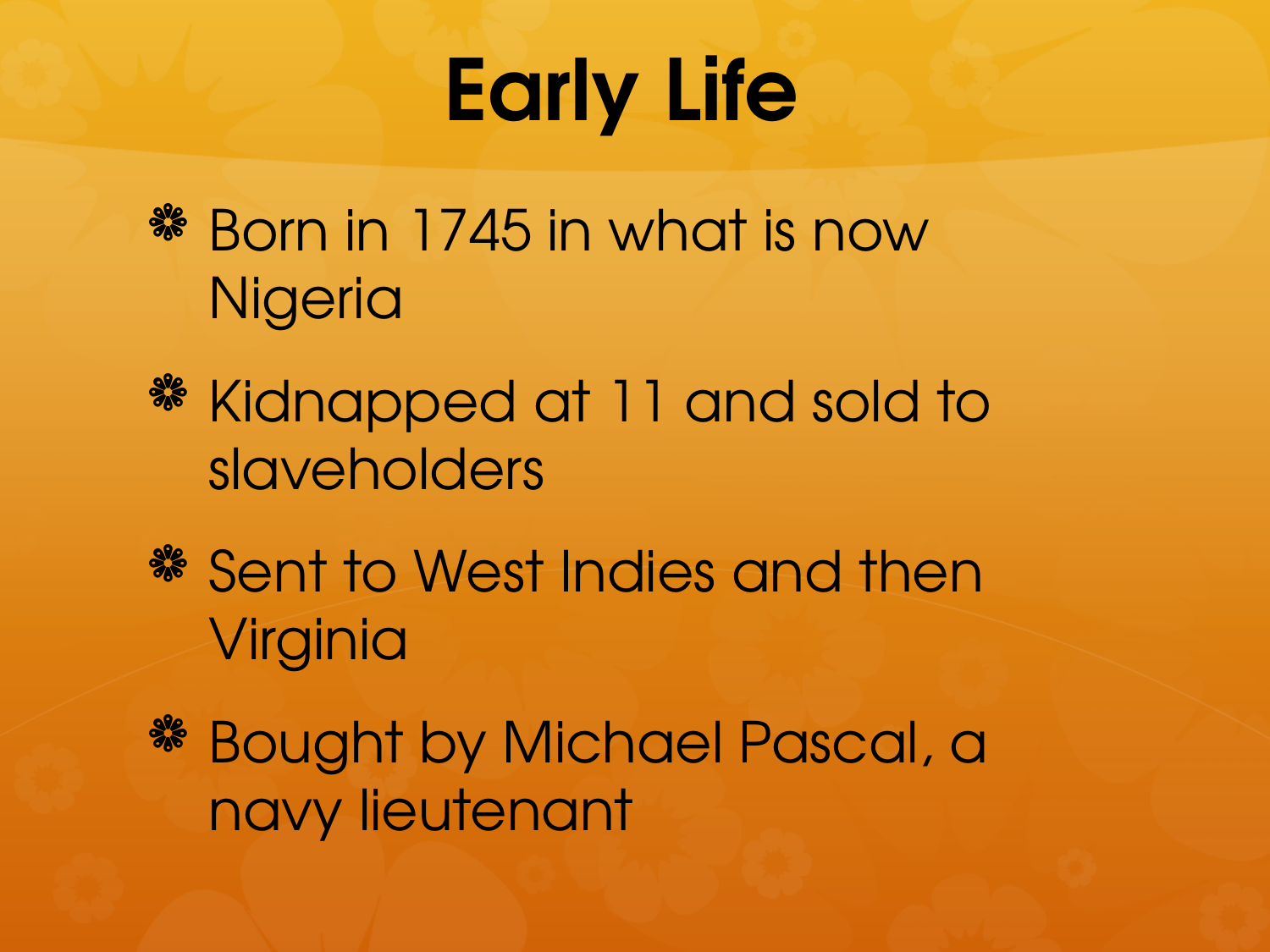

# Early Life
Born in 1745 in what is now Nigeria
Kidnapped at 11 and sold to slaveholders
Sent to West Indies and then Virginia
Bought by Michael Pascal, a navy lieutenant